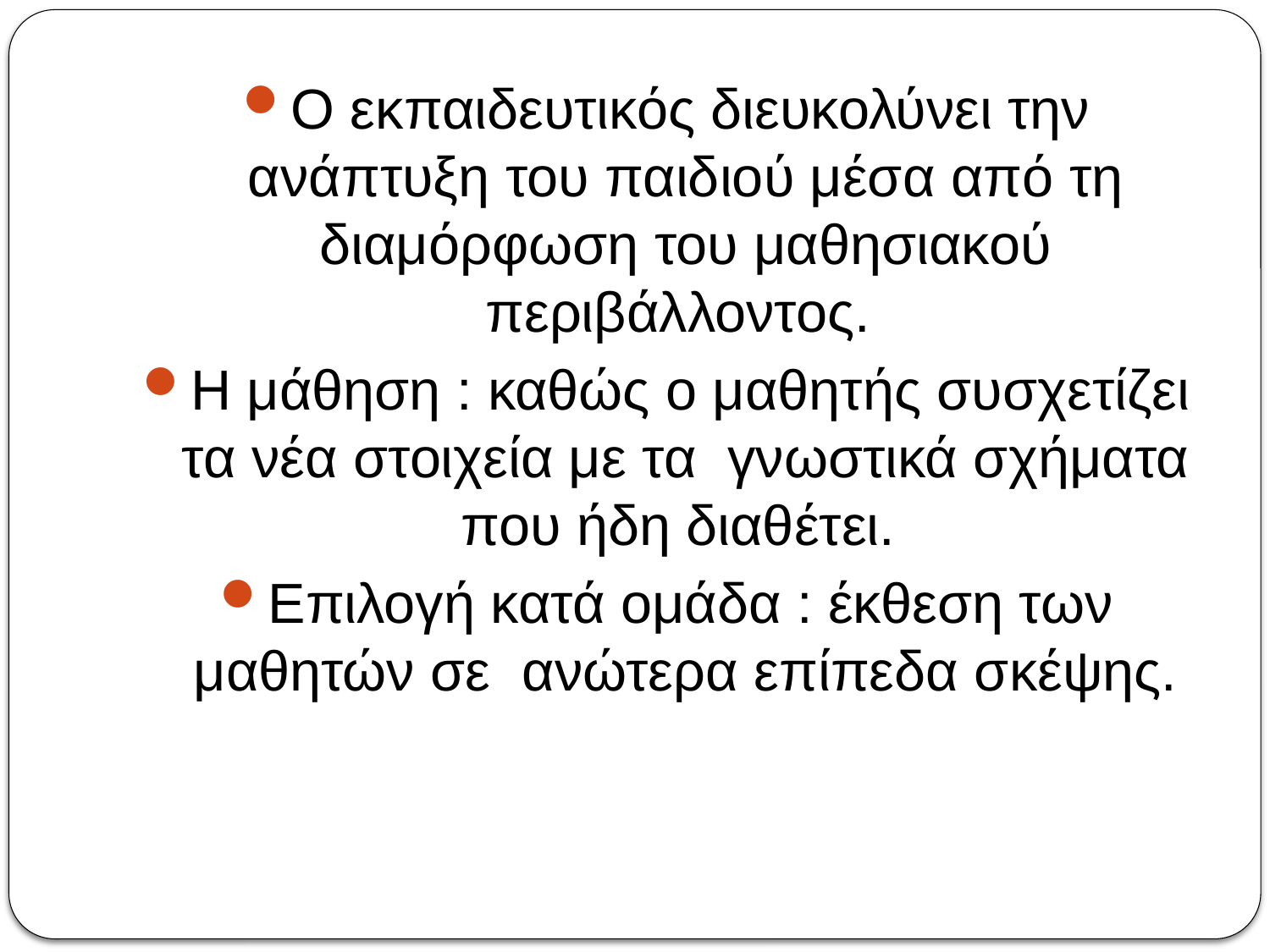

Ο εκπαιδευτικός διευκολύνει την ανάπτυξη του παιδιού μέσα από τη διαμόρφωση του μαθησιακού περιβάλλοντος.
Η μάθηση : καθώς ο μαθητής συσχετίζει τα νέα στοιχεία με τα  γνωστικά σχήματα που ήδη διαθέτει.
Επιλογή κατά ομάδα : έκθεση των μαθητών σε  ανώτερα επίπεδα σκέψης.